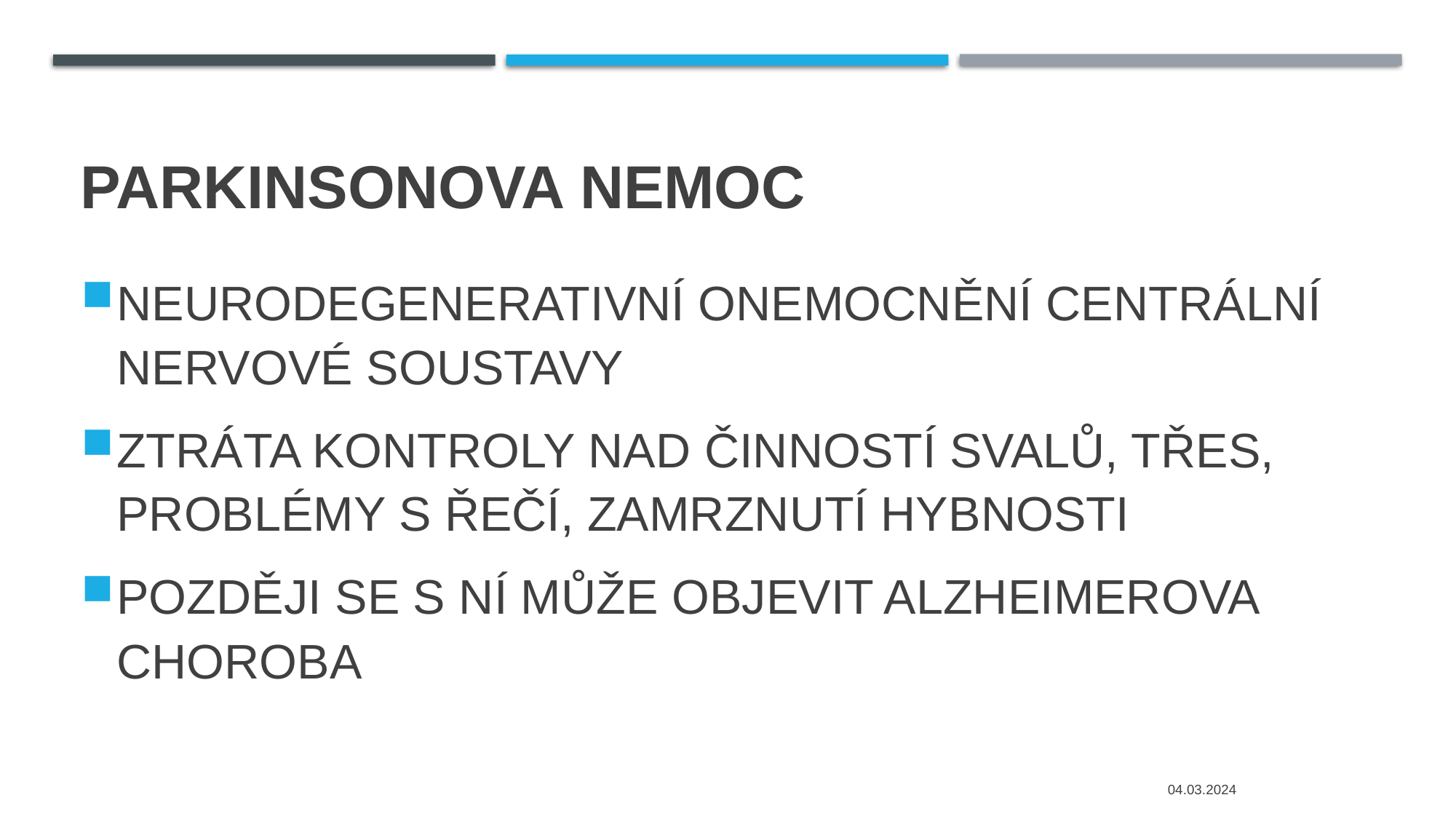

# PARKINSONOVA NEMOC
NEURODEGENERATIVNÍ ONEMOCNĚNÍ CENTRÁLNÍ NERVOVÉ SOUSTAVY
ZTRÁTA KONTROLY NAD ČINNOSTÍ SVALŮ, TŘES, PROBLÉMY S ŘEČÍ, ZAMRZNUTÍ HYBNOSTI
POZDĚJI SE S NÍ MŮŽE OBJEVIT ALZHEIMEROVA CHOROBA
04.03.2024